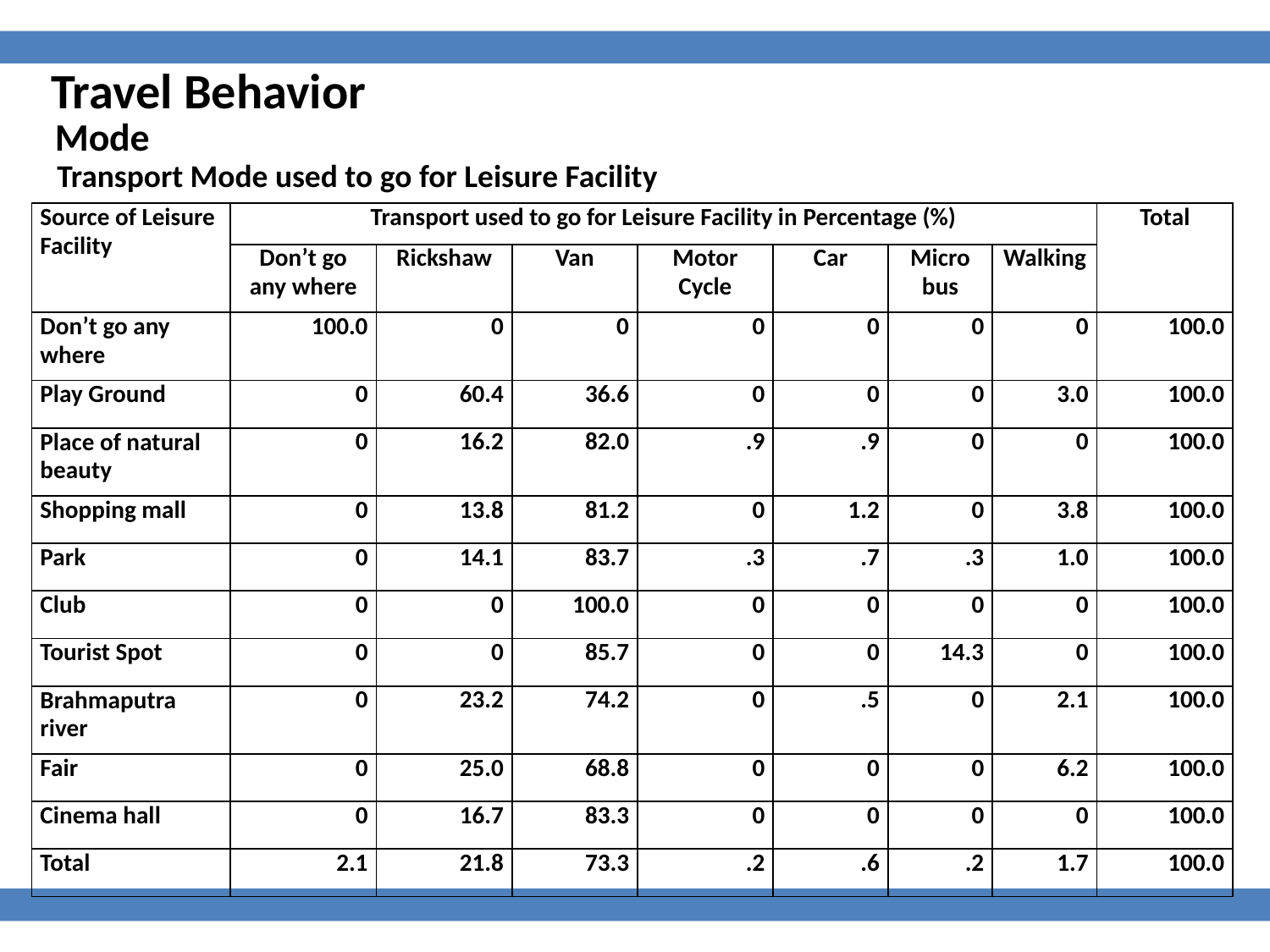

Travel Behavior

Mode
Transport Mode used to go for Leisure Facility
| Source of Leisure Facility | Transport used to go for Leisure Facility in Percentage (%) |  |  |  |  |  |  | Total |
| --- | --- | --- | --- | --- | --- | --- | --- | --- |
|  | Don’t go any where | Rickshaw | Van | Motor Cycle | Car | Micro bus | Walking |  |
| Don’t go any where | 100.0 | 0 | 0 | 0 | 0 | 0 | 0 | 100.0 |
| Play Ground | 0 | 60.4 | 36.6 | 0 | 0 | 0 | 3.0 | 100.0 |
| Place of natural beauty | 0 | 16.2 | 82.0 | .9 | .9 | 0 | 0 | 100.0 |
| Shopping mall | 0 | 13.8 | 81.2 | 0 | 1.2 | 0 | 3.8 | 100.0 |
| Park | 0 | 14.1 | 83.7 | .3 | .7 | .3 | 1.0 | 100.0 |
| Club | 0 | 0 | 100.0 | 0 | 0 | 0 | 0 | 100.0 |
| Tourist Spot | 0 | 0 | 85.7 | 0 | 0 | 14.3 | 0 | 100.0 |
| Brahmaputra river | 0 | 23.2 | 74.2 | 0 | .5 | 0 | 2.1 | 100.0 |
| Fair | 0 | 25.0 | 68.8 | 0 | 0 | 0 | 6.2 | 100.0 |
| Cinema hall | 0 | 16.7 | 83.3 | 0 | 0 | 0 | 0 | 100.0 |
| Total | 2.1 | 21.8 | 73.3 | .2 | .6 | .2 | 1.7 | 100.0 |